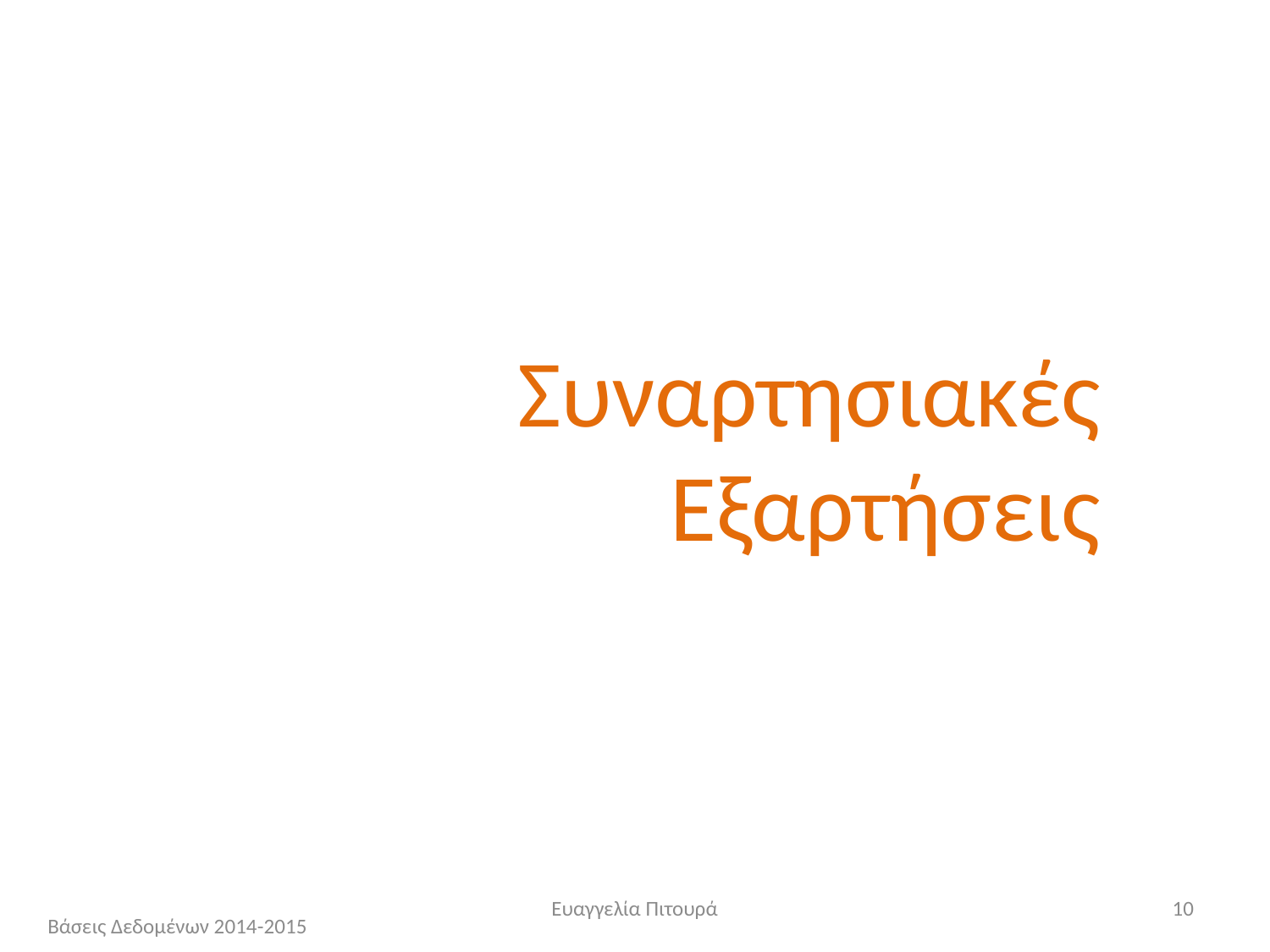

Συναρτησιακές Εξαρτήσεις
Ευαγγελία Πιτουρά
10
Βάσεις Δεδομένων 2014-2015